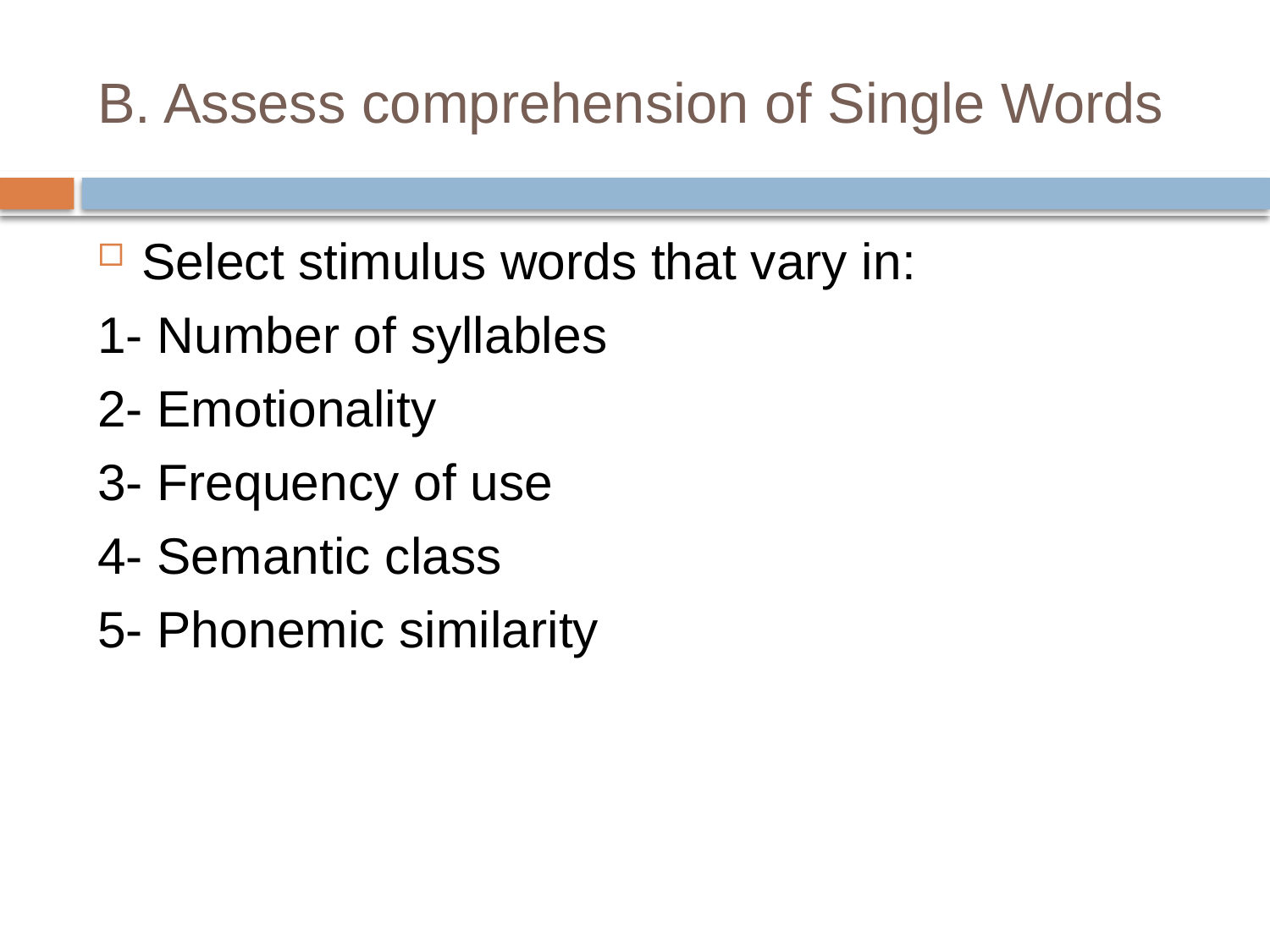

# B. Assess comprehension of Single Words
Select stimulus words that vary in:
1- Number of syllables
2- Emotionality
3- Frequency of use
4- Semantic class
5- Phonemic similarity